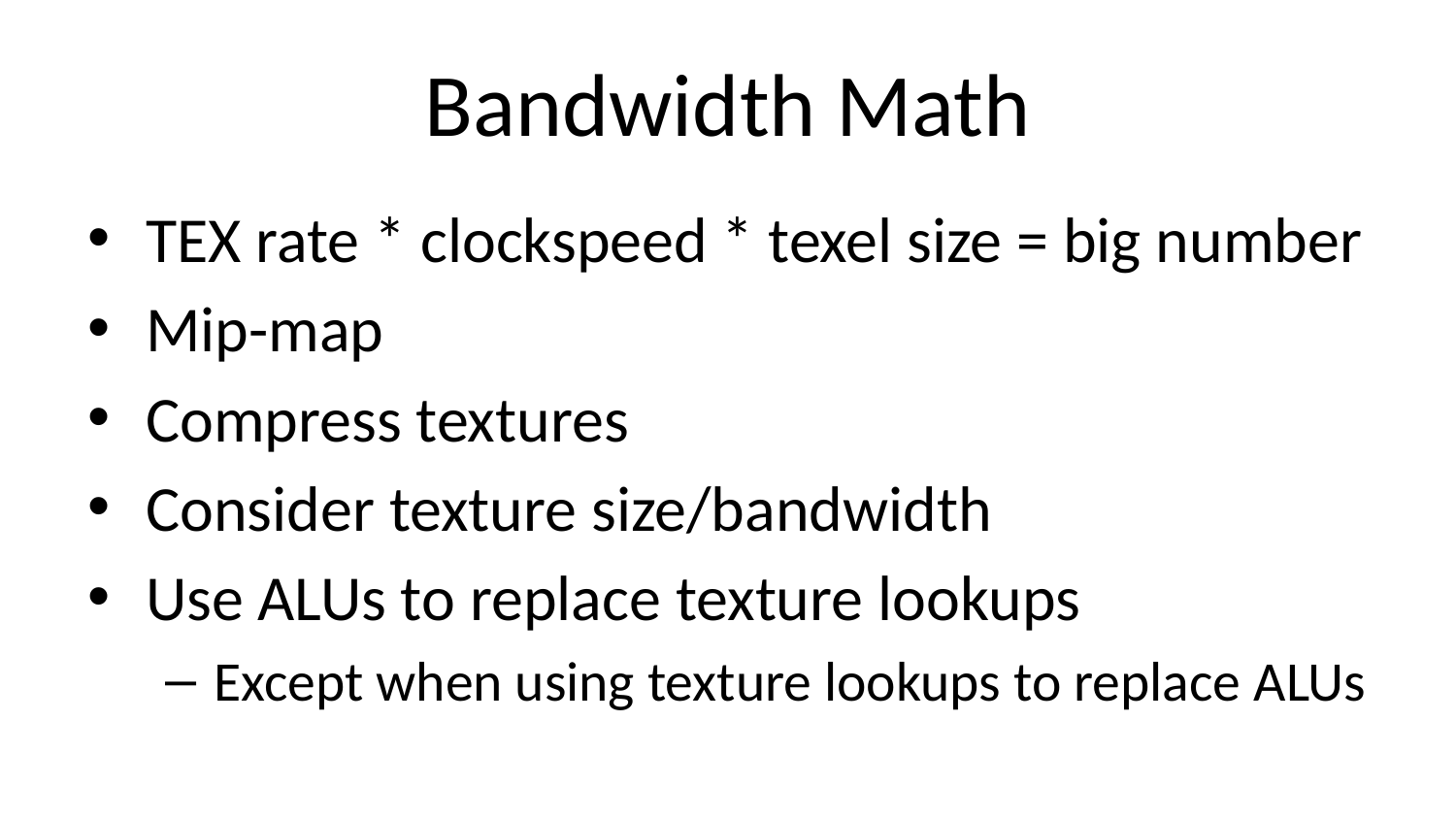

# Bandwidth Math
TEX rate * clockspeed * texel size = big number
Mip-map
Compress textures
Consider texture size/bandwidth
Use ALUs to replace texture lookups
Except when using texture lookups to replace ALUs